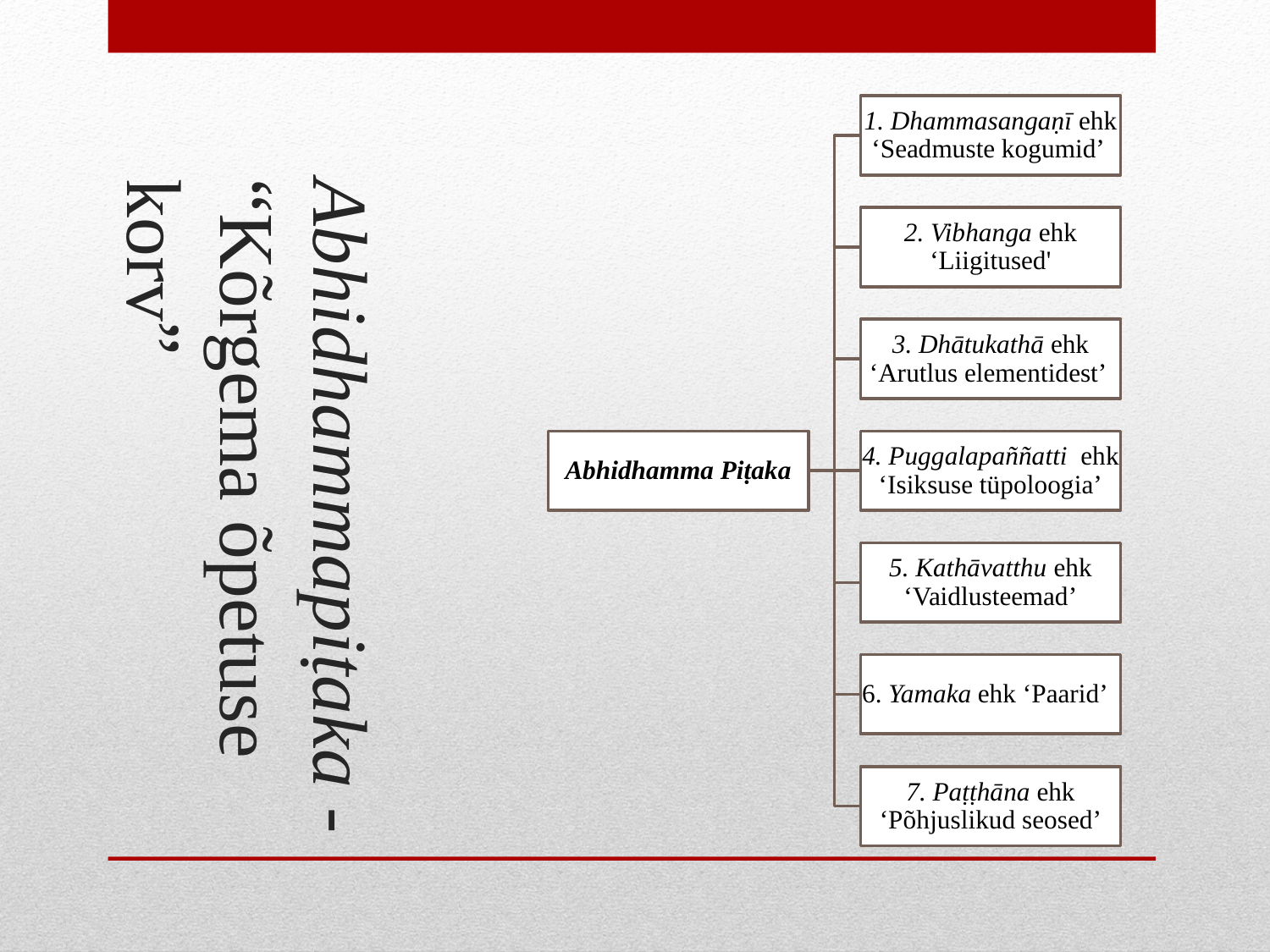

# Abhidhammapiṭaka - “Kõrgema õpetuse korv”

Abhidhamma Piṭaka
1. Dhammasangaṇī ehk ‘Seadmuste kogumid’
2. Vibhanga ehk ‘Liigitused'
3. Dhātukathā ehk ‘Arutlus elementidest’
4. Puggalapaññatti  ehk ‘Isiksuse tüpoloogia’
5. Kathāvatthu ehk ‘Vaidlusteemad’
6. Yamaka ehk ‘Paarid’
7. Paṭṭhāna ehk ‘Põhjuslikud seosed’